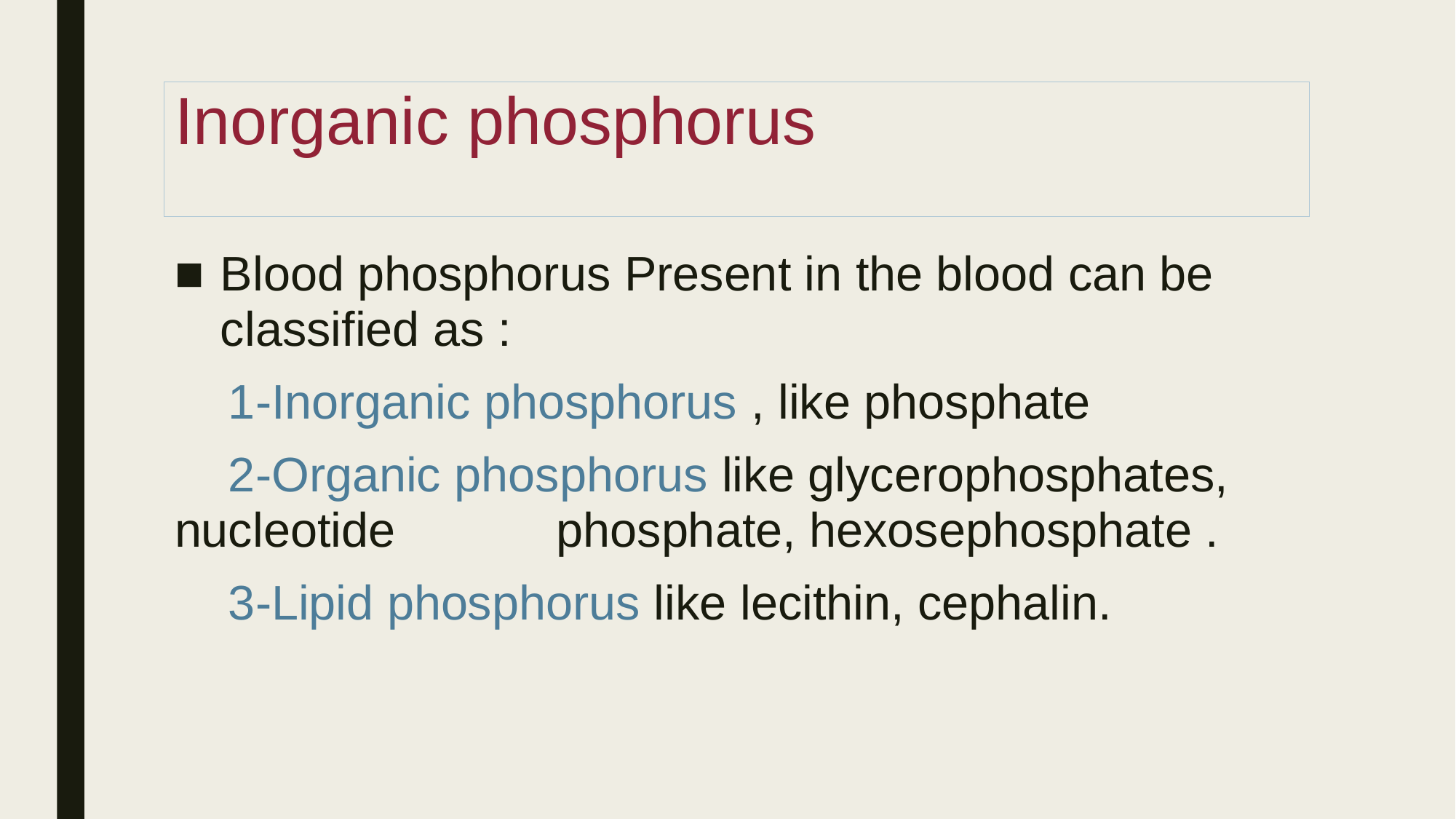

# Inorganic phosphorus
Blood phosphorus Present in the blood can be classified as :
    1-Inorganic phosphorus , like phosphate
    2-Organic phosphorus like glycerophosphates, nucleotide            phosphate, hexosephosphate .
    3-Lipid phosphorus like lecithin, cephalin.